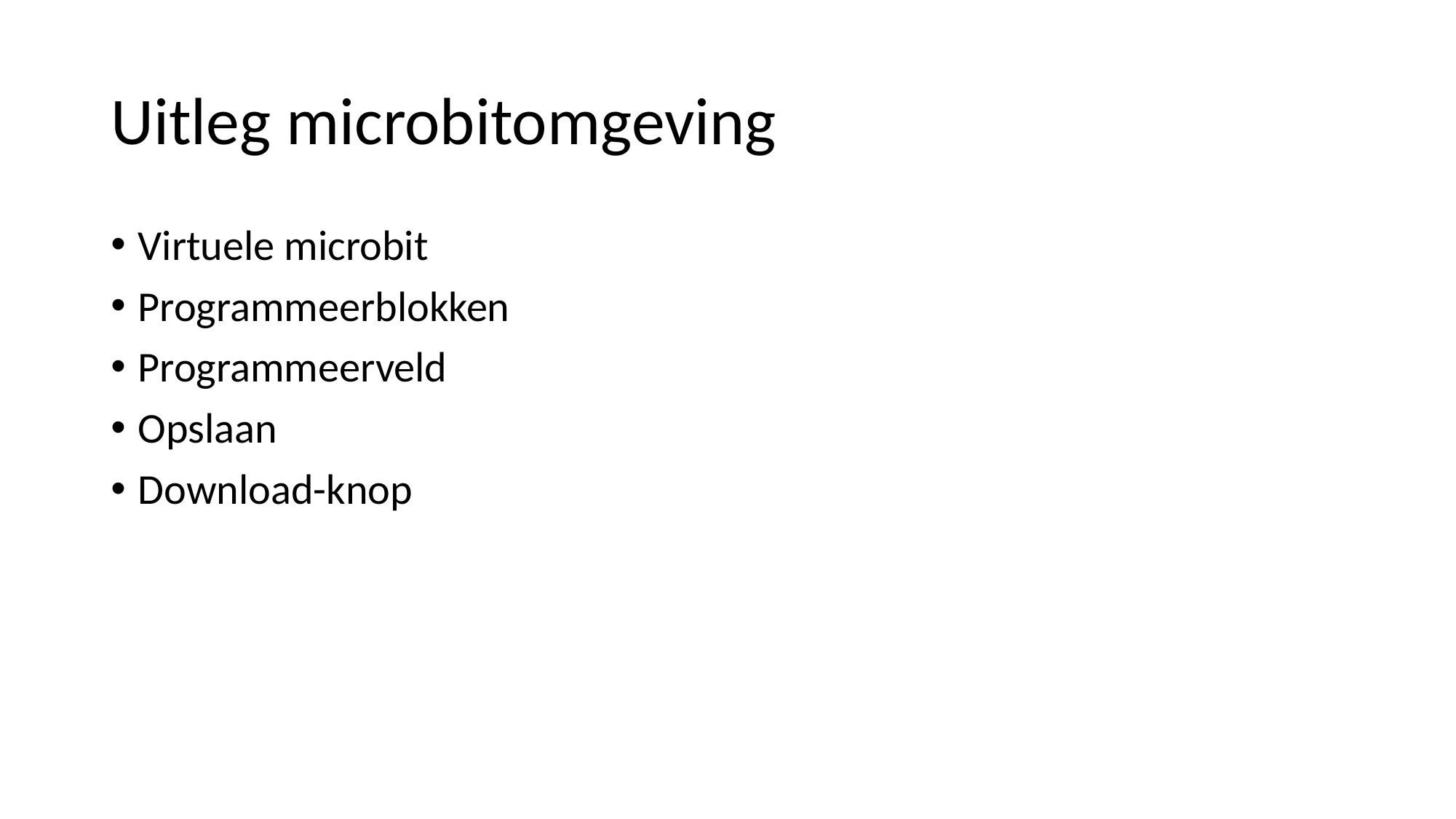

# Uitleg microbitomgeving
Virtuele microbit
Programmeerblokken
Programmeerveld
Opslaan
Download-knop